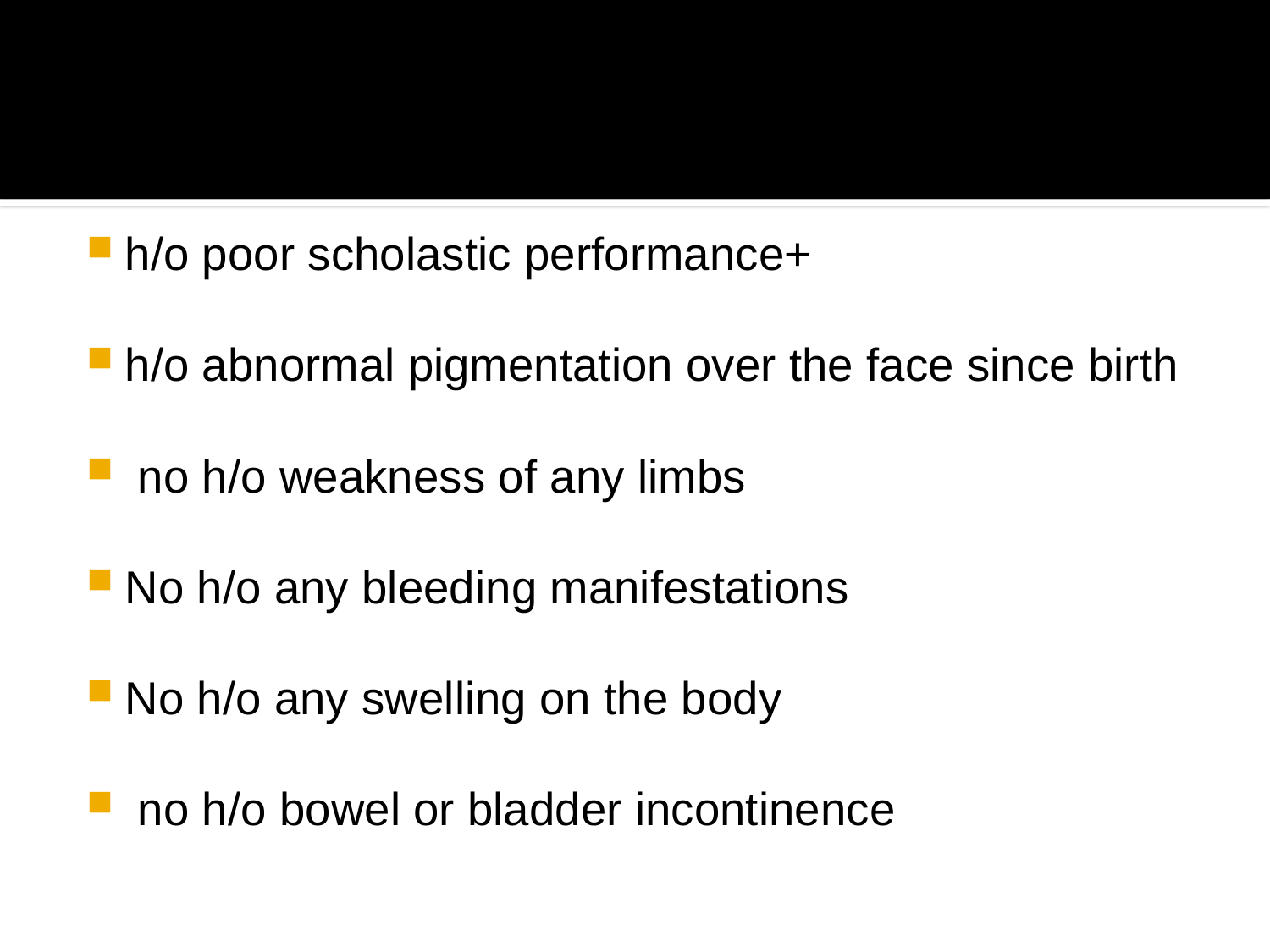

#
h/o poor scholastic performance+

h/o abnormal pigmentation over the face since birth

 no h/o weakness of any limbs

No h/o any bleeding manifestations

No h/o any swelling on the body

 no h/o bowel or bladder incontinence